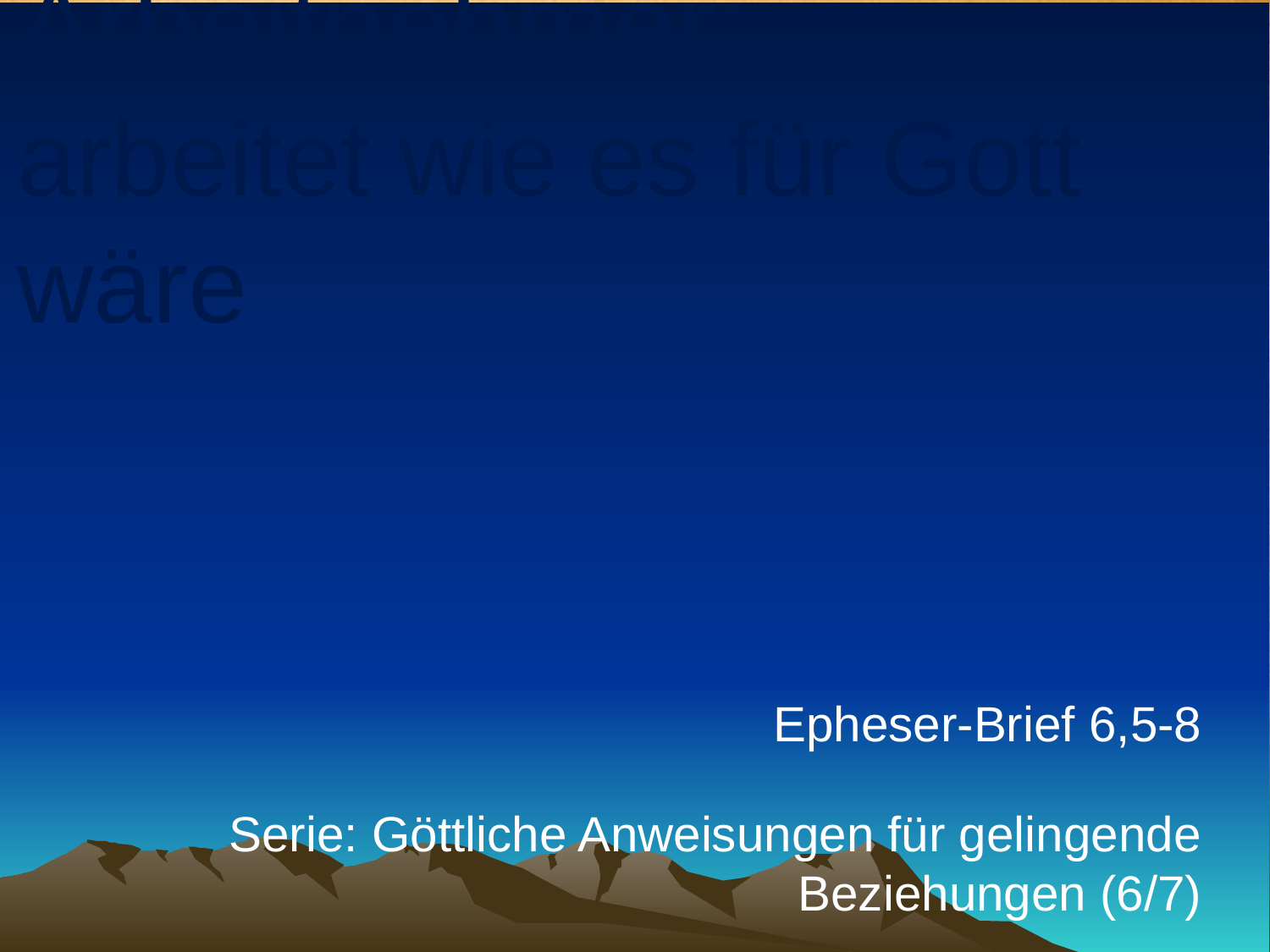

# Arbeitnehmer: arbeitet wie es für Gott wäre
Epheser-Brief 6,5-8
Serie: Göttliche Anweisungen für gelingende Beziehungen (6/7)